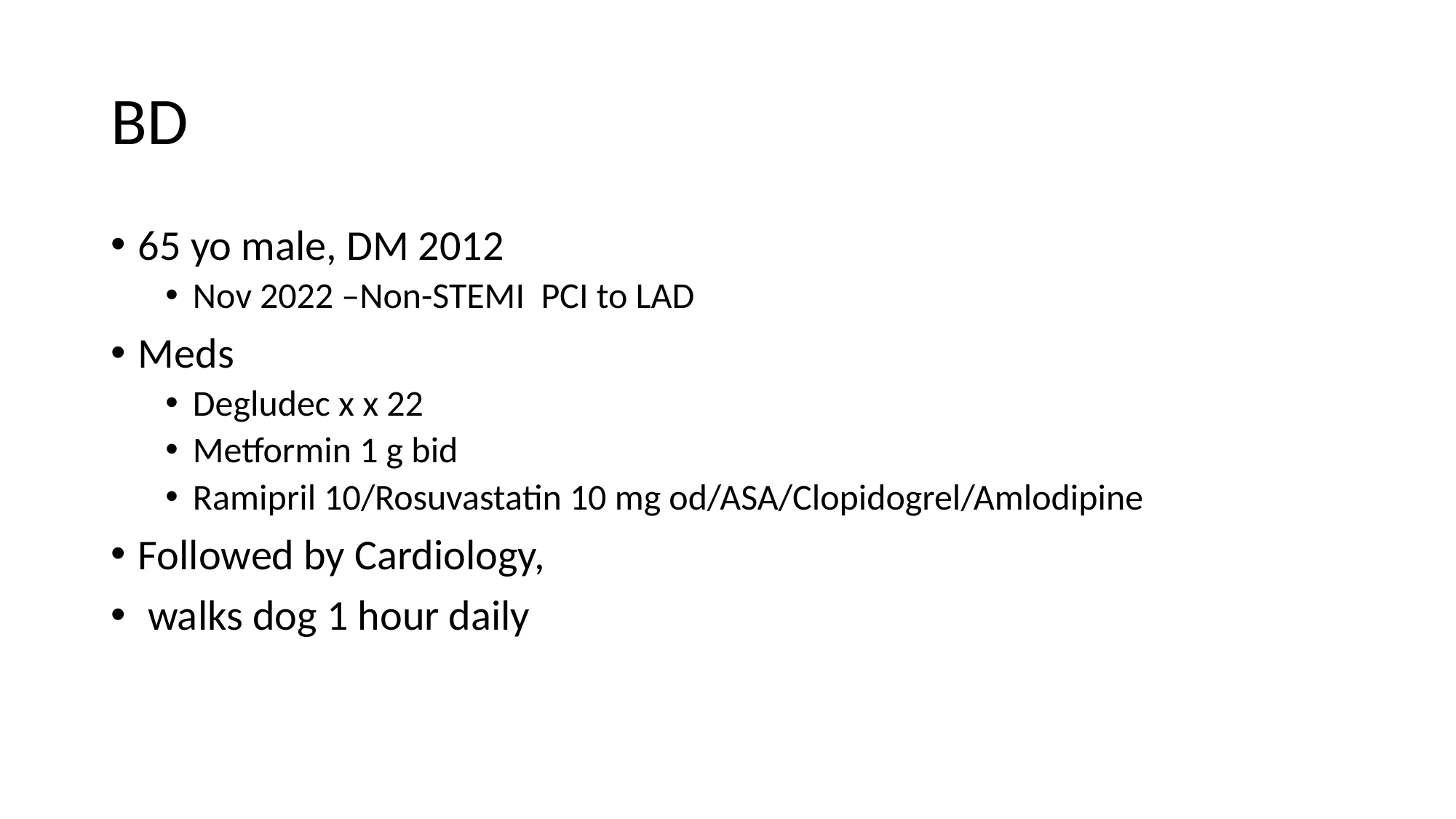

# BD
65 yo male, DM 2012
Nov 2022 –Non-STEMI  PCI to LAD
Meds
Degludec x x 22
Metformin 1 g bid
Ramipril 10/Rosuvastatin 10 mg od/ASA/Clopidogrel/Amlodipine
Followed by Cardiology,
 walks dog 1 hour daily